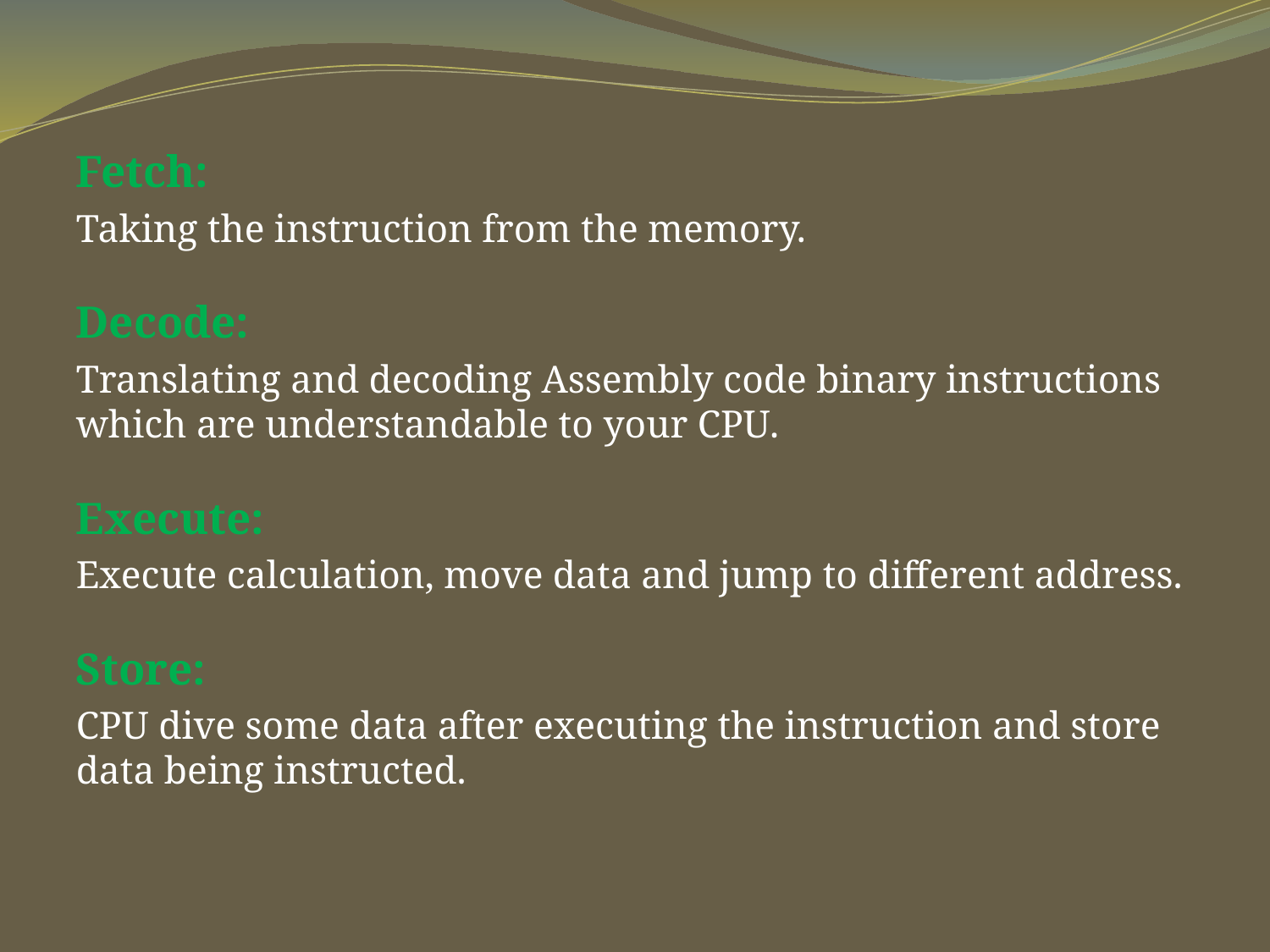

Fetch:
Taking the instruction from the memory.
Decode:
Translating and decoding Assembly code binary instructions which are understandable to your CPU.
Execute:
Execute calculation, move data and jump to different address.
Store:
CPU dive some data after executing the instruction and store data being instructed.